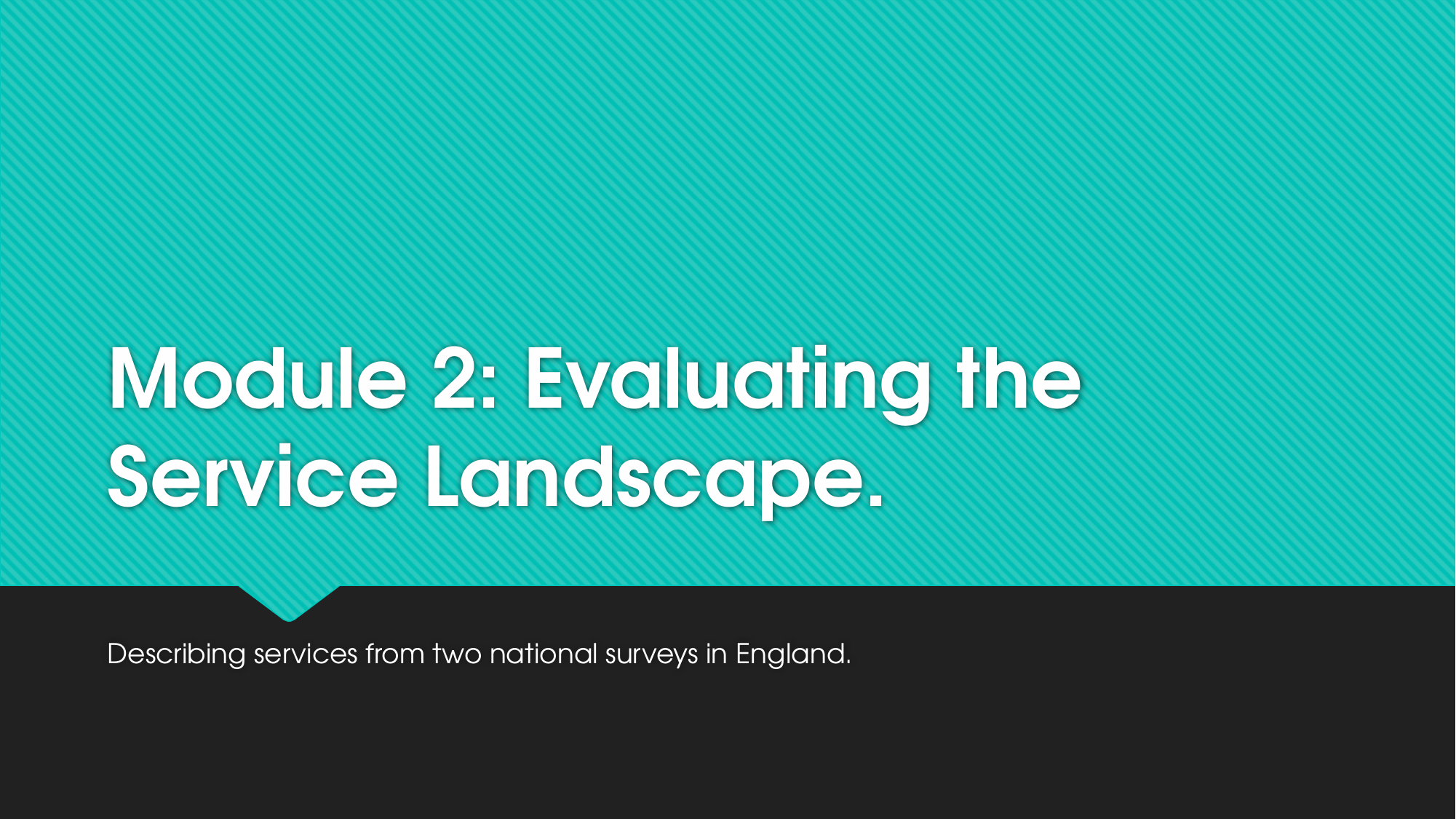

# Module 2: Evaluating the Service Landscape.
Describing services from two national surveys in England.